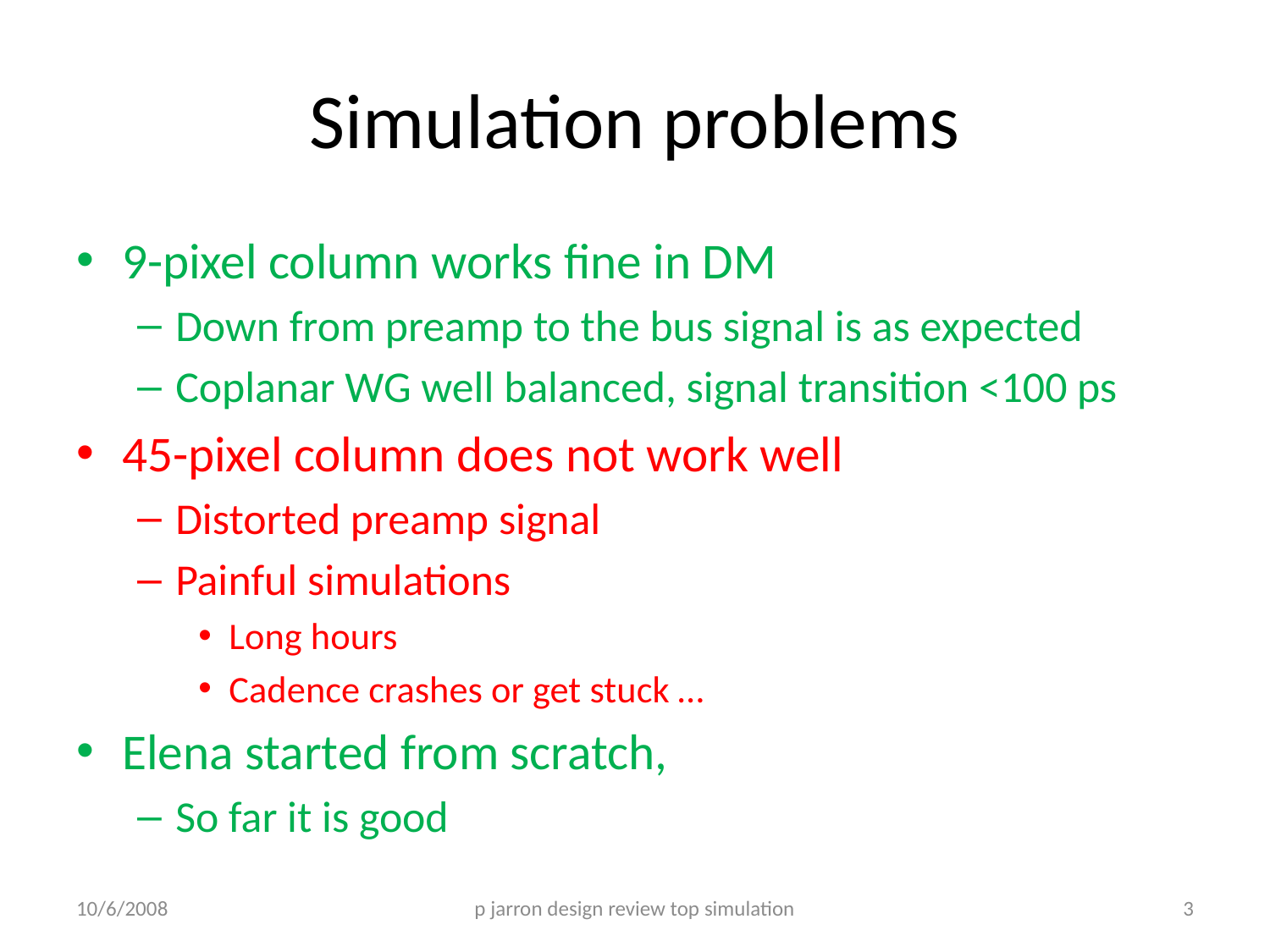

# Simulation problems
9-pixel column works fine in DM
Down from preamp to the bus signal is as expected
Coplanar WG well balanced, signal transition <100 ps
45-pixel column does not work well
Distorted preamp signal
Painful simulations
Long hours
Cadence crashes or get stuck …
Elena started from scratch,
So far it is good

10/6/2008
p jarron design review top simulation
3